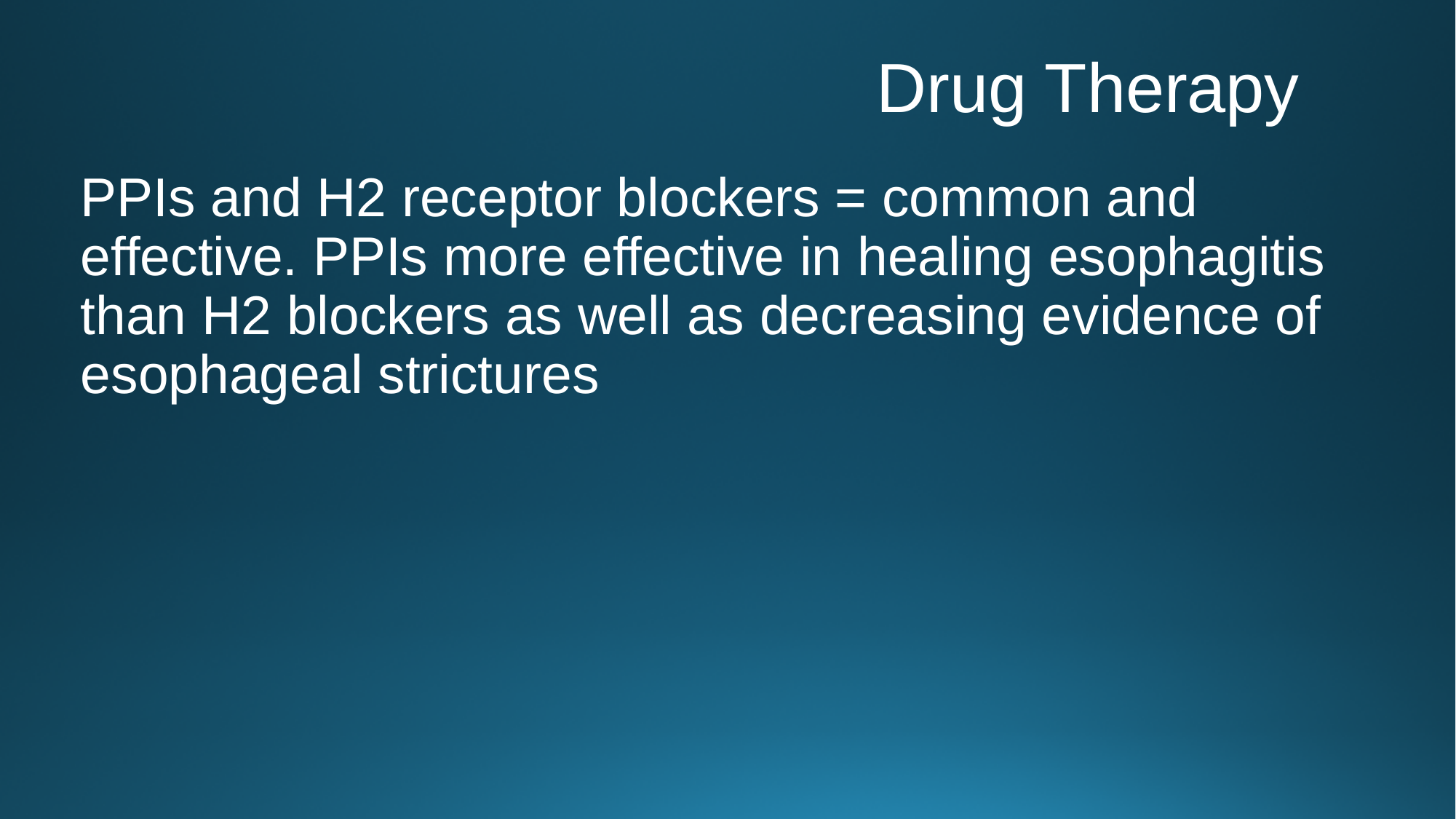

# Drug Therapy
PPIs and H2 receptor blockers = common and effective. PPIs more effective in healing esophagitis than H2 blockers as well as decreasing evidence of esophageal strictures